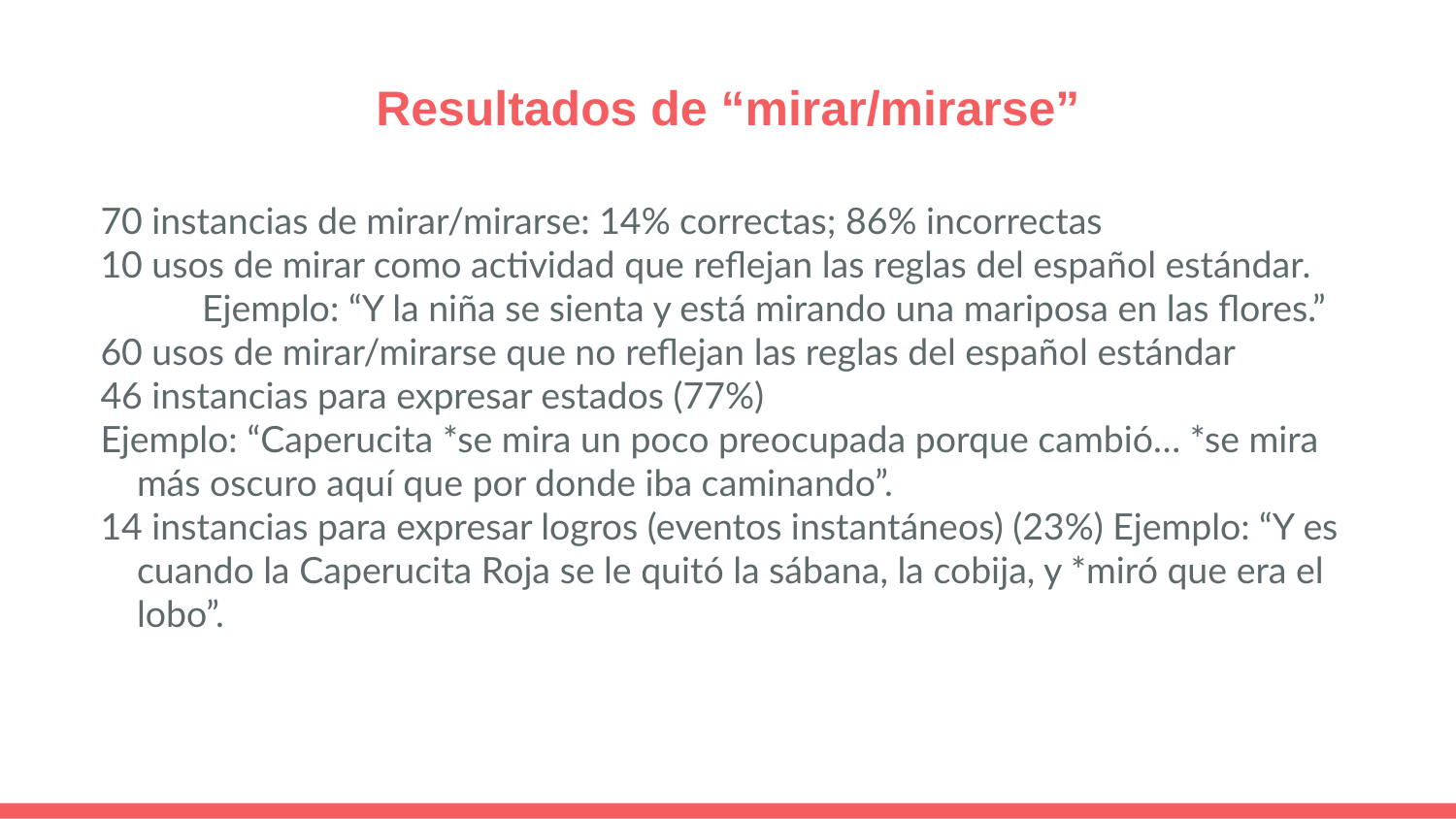

# Resultados de “mirar/mirarse”
70 instancias de mirar/mirarse: 14% correctas; 86% incorrectas
10 usos de mirar como actividad que reflejan las reglas del español estándar.
           Ejemplo: “Y la niña se sienta y está mirando una mariposa en las flores.”
60 usos de mirar/mirarse que no reflejan las reglas del español estándar
46 instancias para expresar estados (77%)
Ejemplo: “Caperucita *se mira un poco preocupada porque cambió… *se mira más oscuro aquí que por donde iba caminando”.
14 instancias para expresar logros (eventos instantáneos) (23%) Ejemplo: “Y es cuando la Caperucita Roja se le quitó la sábana, la cobija, y *miró que era el lobo”.